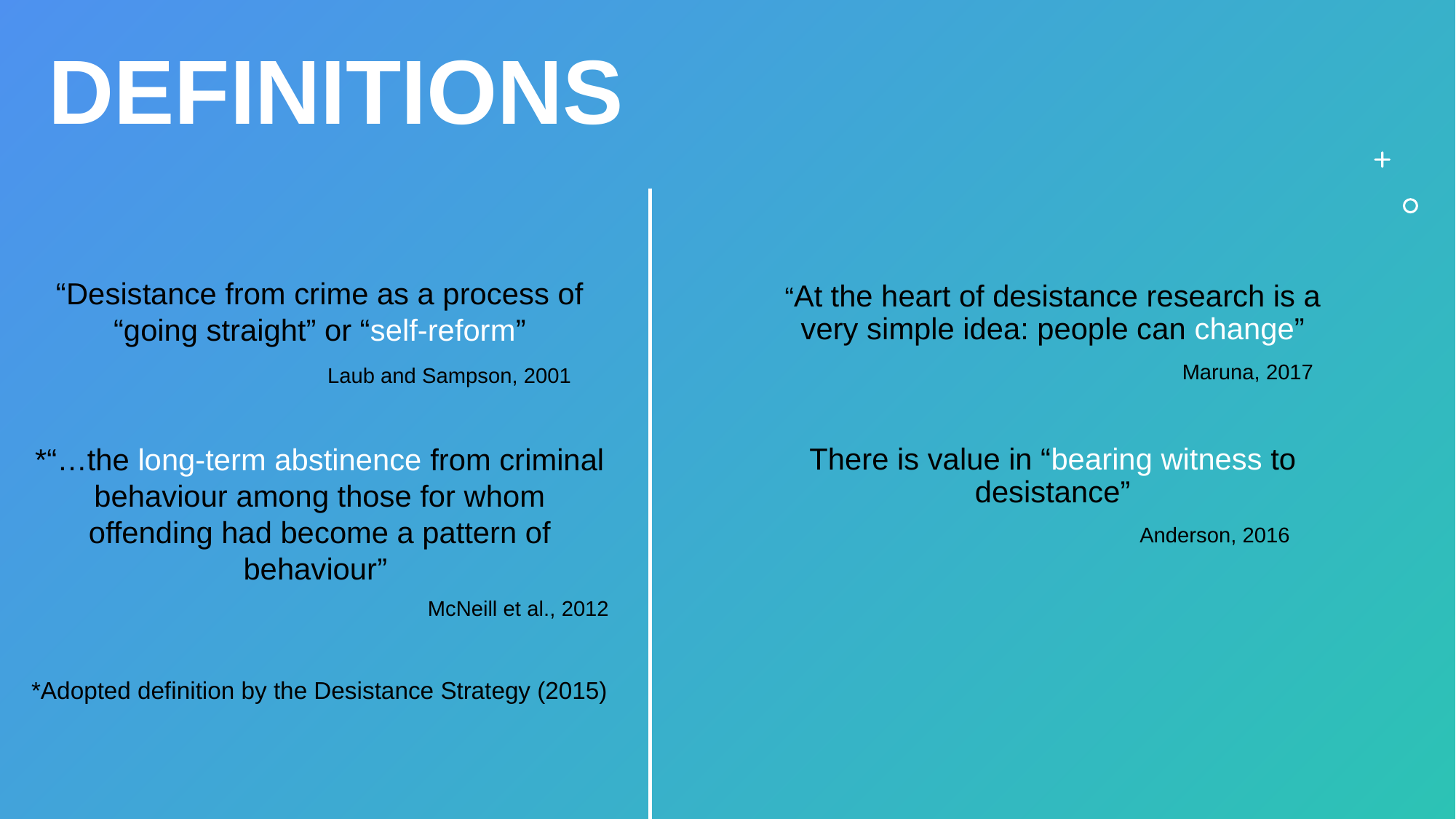

# Definitions

“Desistance from crime as a process of “going straight” or “self-reform”
                                  Laub and Sampson, 2001

*“…the long-term abstinence from criminal behaviour among those for whom offending had become a pattern of behaviour”
McNeill et al., 2012

*Adopted definition by the Desistance Strategy (2015)

“At the heart of desistance research is a very simple idea: people can change”
                                                                 Maruna, 2017

There is value in “bearing witness to desistance”
                                                      Anderson, 2016